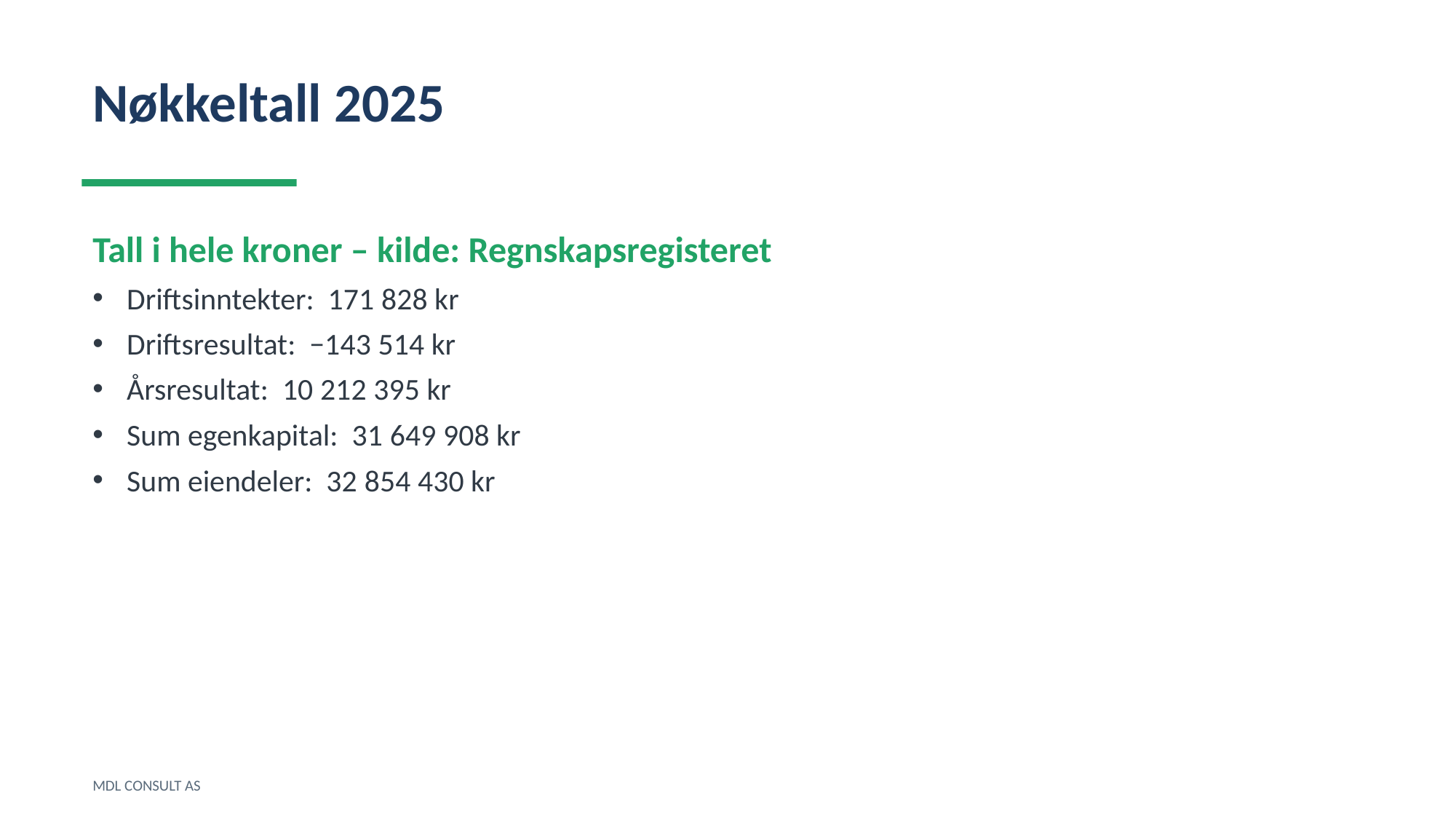

Nøkkeltall 2025

Tall i hele kroner – kilde: Regnskapsregisteret
Driftsinntekter:  171 828 kr
Driftsresultat:  −143 514 kr
Årsresultat:  10 212 395 kr
Sum egenkapital:  31 649 908 kr
Sum eiendeler:  32 854 430 kr
MDL CONSULT AS